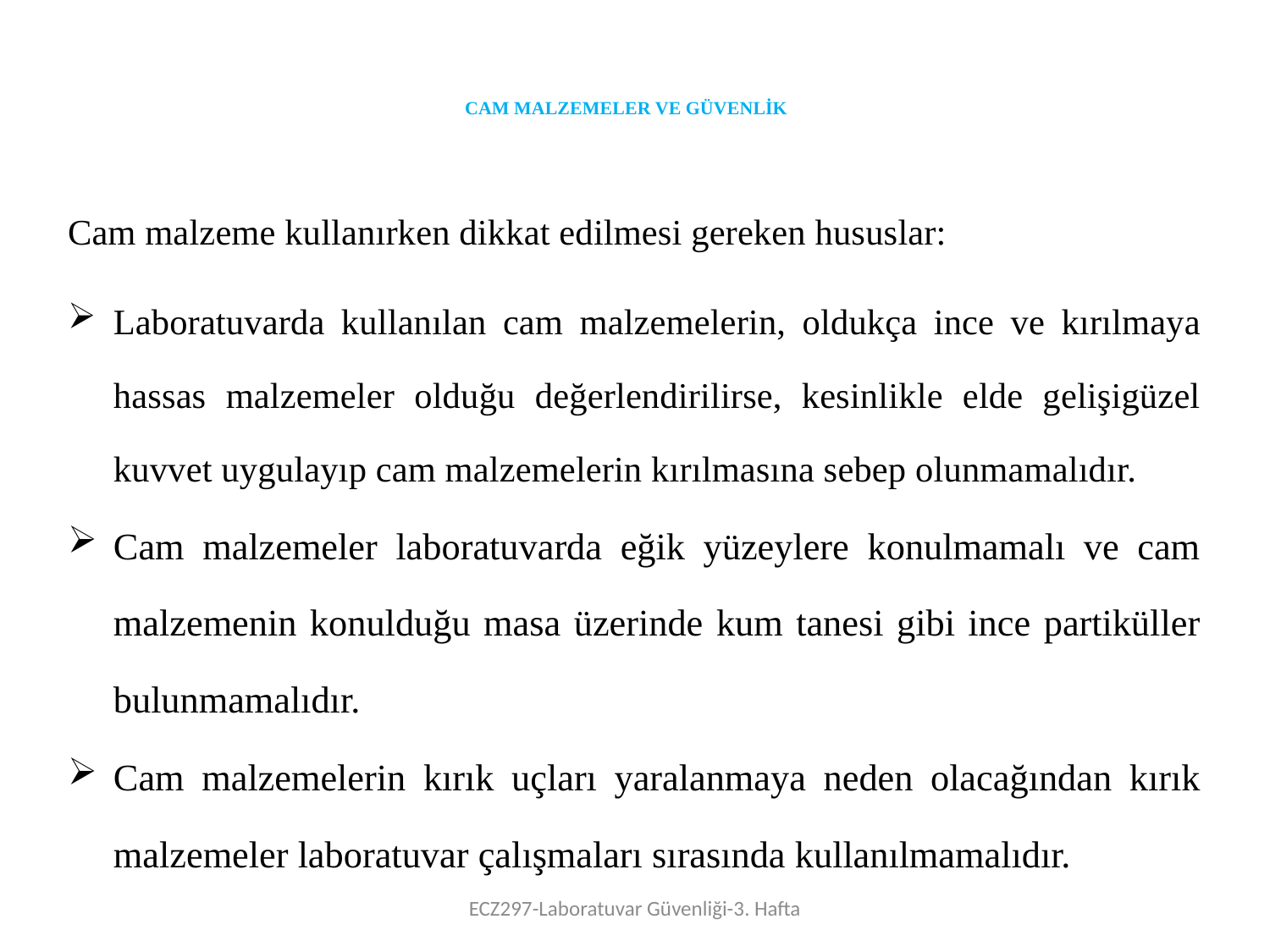

# CAM MALZEMELER VE GÜVENLİK
Cam malzeme kullanırken dikkat edilmesi gereken hususlar:
Laboratuvarda kullanılan cam malzemelerin, oldukça ince ve kırılmaya hassas malzemeler olduğu değerlendirilirse, kesinlikle elde gelişigüzel kuvvet uygulayıp cam malzemelerin kırılmasına sebep olunmamalıdır.
Cam malzemeler laboratuvarda eğik yüzeylere konulmamalı ve cam malzemenin konulduğu masa üzerinde kum tanesi gibi ince partiküller bulunmamalıdır.
Cam malzemelerin kırık uçları yaralanmaya neden olacağından kırık malzemeler laboratuvar çalışmaları sırasında kullanılmamalıdır.

ECZ297-Laboratuvar Güvenliği-3. Hafta